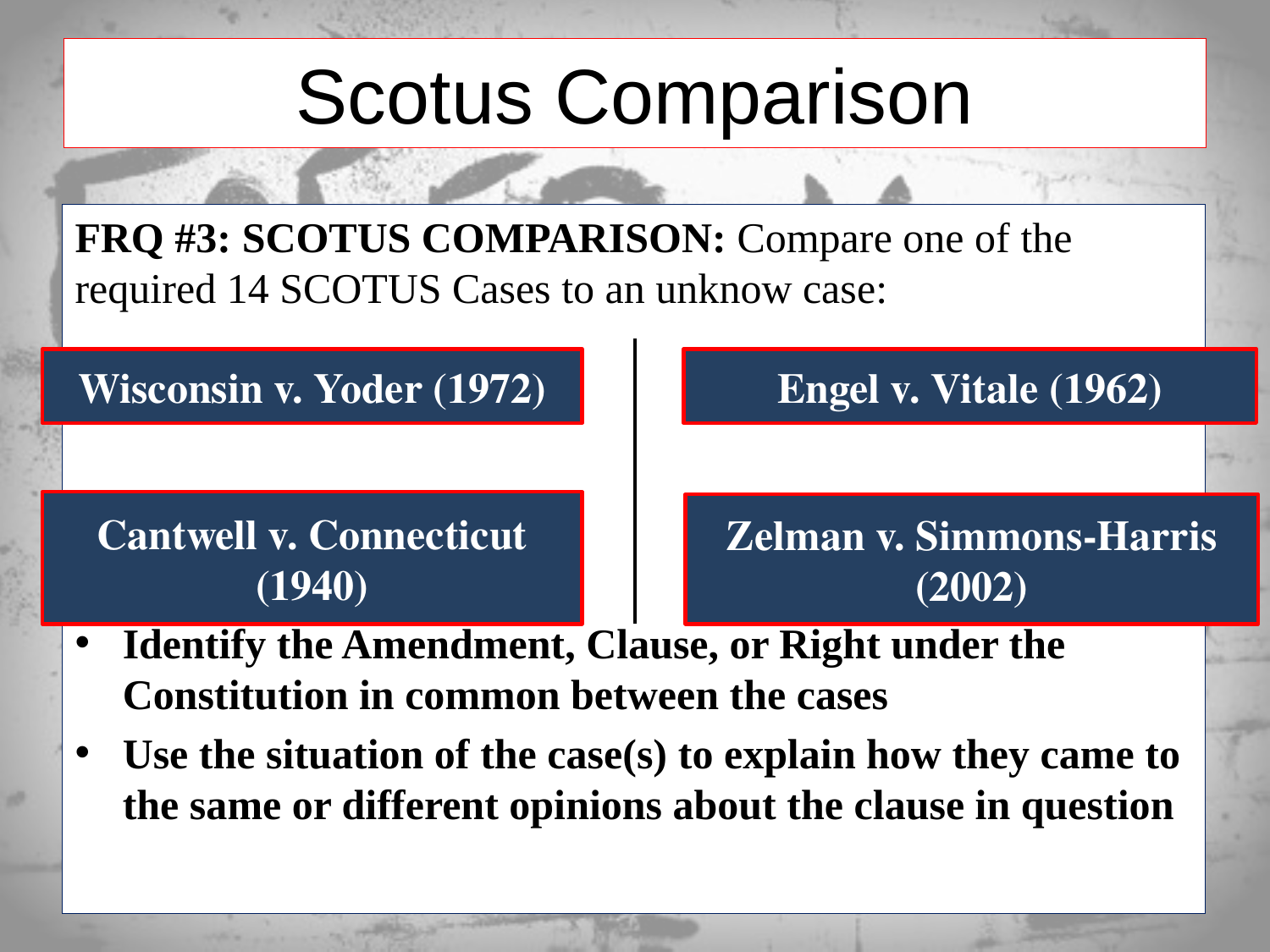

# Scotus Comparison
FRQ #3: SCOTUS COMPARISON: Compare one of the required 14 SCOTUS Cases to an unknow case:

Identify the Amendment, Clause, or Right under the Constitution in common between the cases
Use the situation of the case(s) to explain how they came to the same or different opinions about the clause in question
Wisconsin v. Yoder (1972)
Engel v. Vitale (1962)
Cantwell v. Connecticut (1940)
Zelman v. Simmons-Harris (2002)